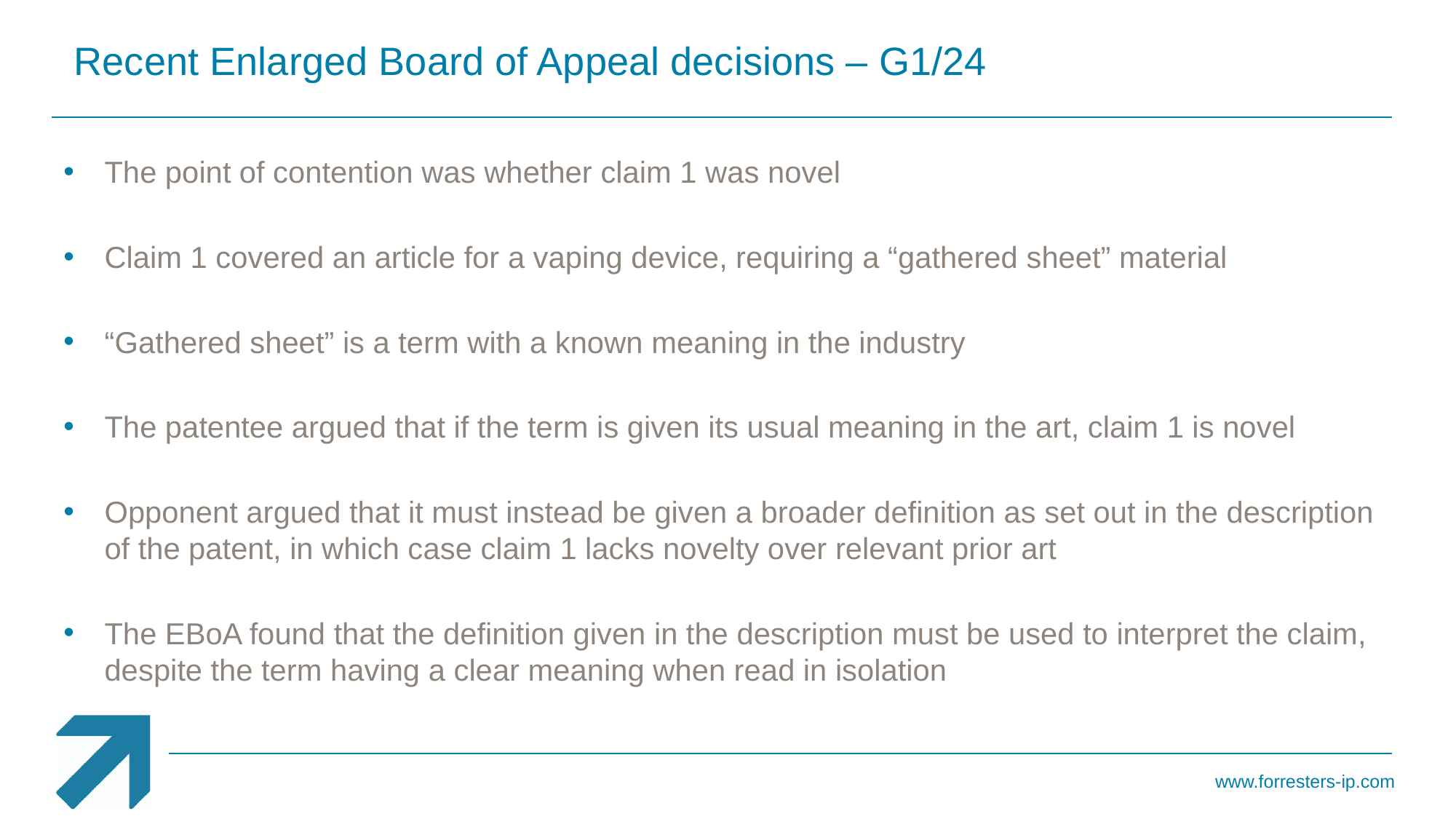

Recent Enlarged Board of Appeal decisions – G1/24
The point of contention was whether claim 1 was novel

Claim 1 covered an article for a vaping device, requiring a “gathered sheet” material

“Gathered sheet” is a term with a known meaning in the industry

The patentee argued that if the term is given its usual meaning in the art, claim 1 is novel

Opponent argued that it must instead be given a broader definition as set out in the description of the patent, in which case claim 1 lacks novelty over relevant prior art

The EBoA found that the definition given in the description must be used to interpret the claim, despite the term having a clear meaning when read in isolation